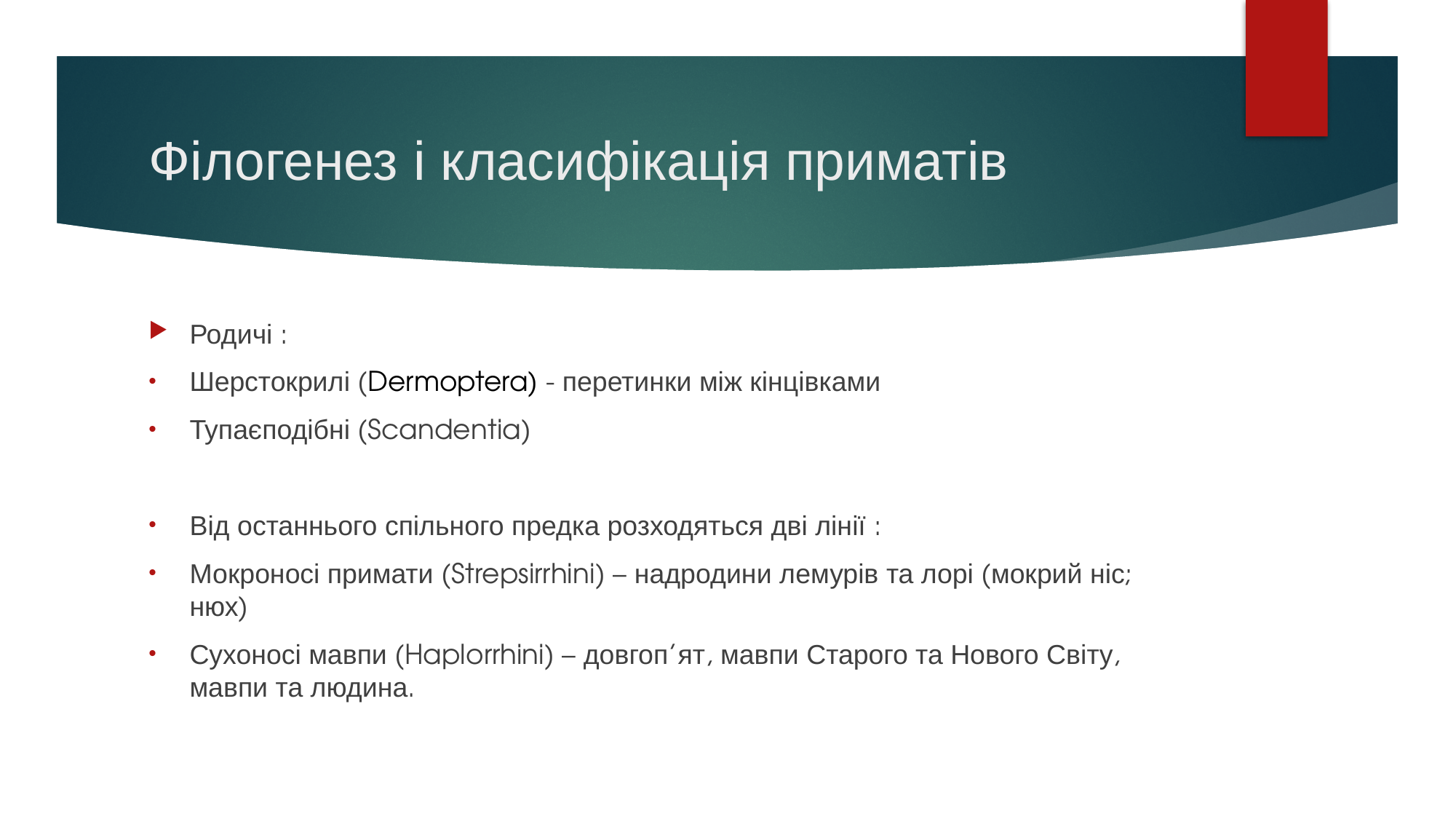

# Філогенез і класифікація приматів
Родичі :
Шерстокрилі (Dermoptera) - перетинки між кінцівками
Тупаєподібні (Scandentia)

Від останнього спільного предка розходяться дві лінії :
Мокроносі примати (Strepsirrhini) – надродини лемурів та лорі (мокрий ніс; нюх)
Сухоносі мавпи (Haplorrhini) – довгоп’ят, мавпи Старого та Нового Світу, мавпи та людина.